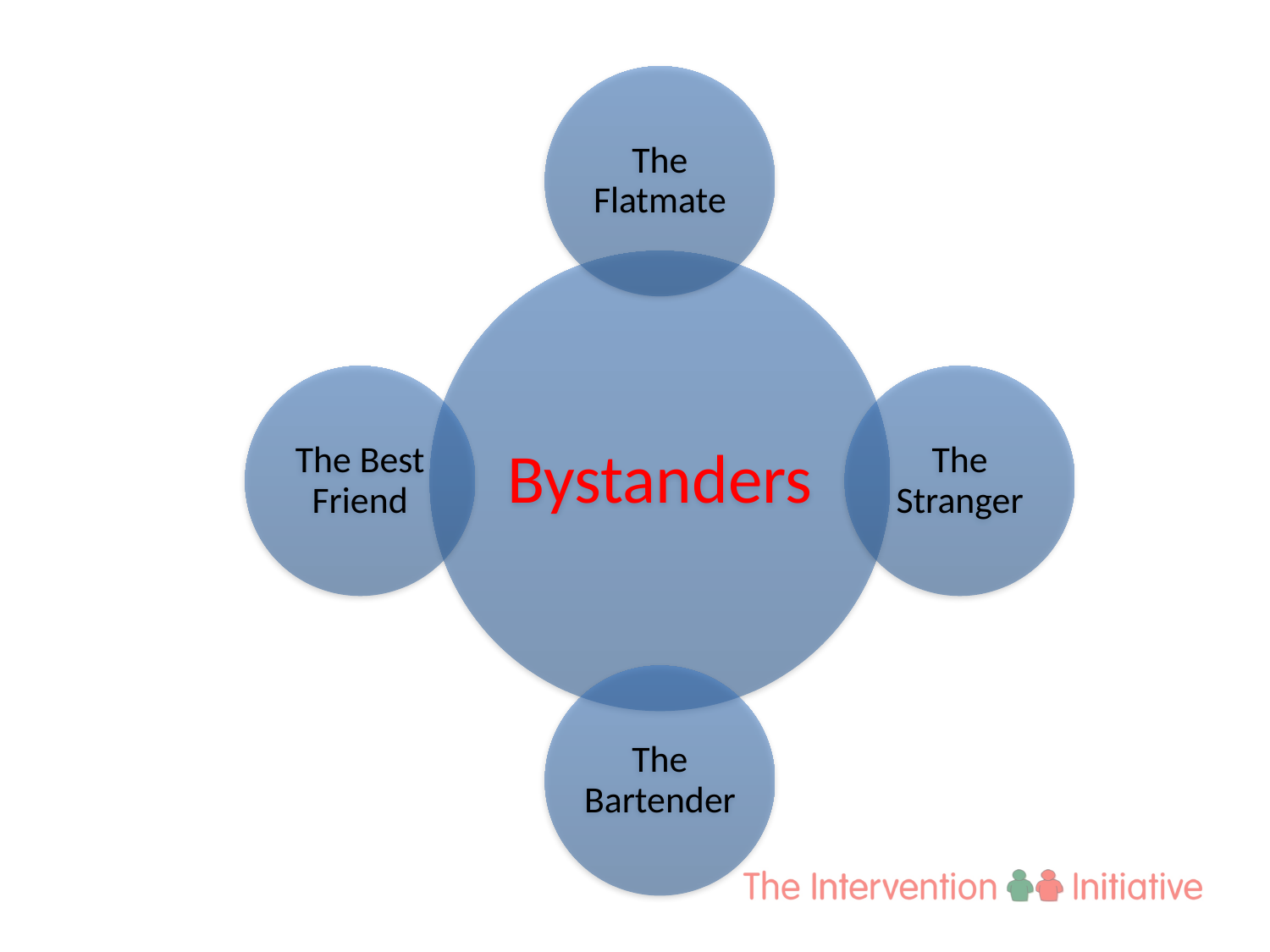

Bystanders
The Flatmate
The Stranger
The Bartender
The Best Friend